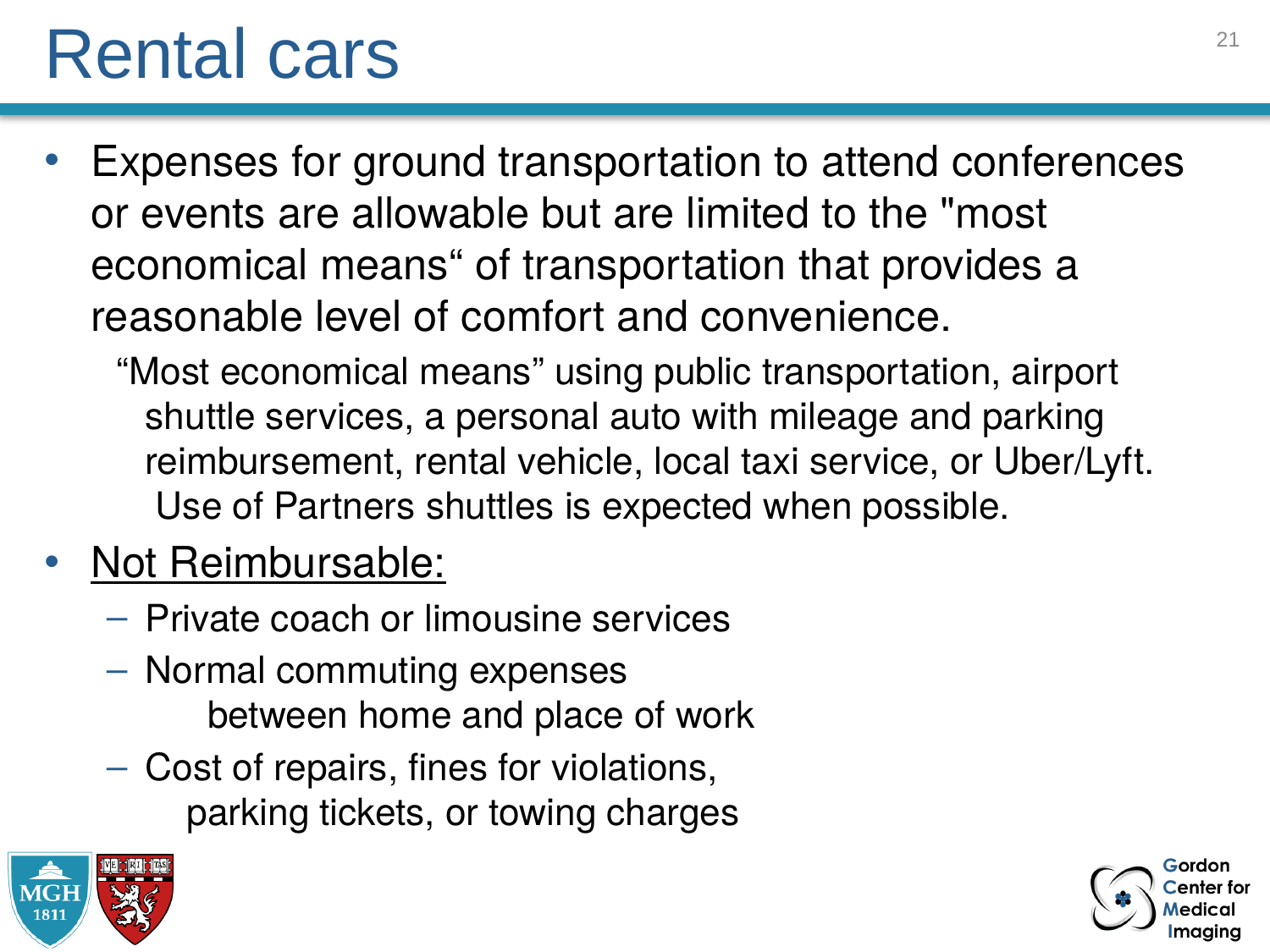

21
# Rental cars
Expenses for ground transportation to attend conferences or events are allowable but are limited to the "most economical means“ of transportation that provides a reasonable level of comfort and convenience.
 “Most economical means” using public transportation, airport shuttle services, a personal auto with mileage and parking reimbursement, rental vehicle, local taxi service, or Uber/Lyft.  Use of Partners shuttles is expected when possible.
Not Reimbursable:
Private coach or limousine services
Normal commuting expenses                                                                between home and place of work
Cost of repairs, fines for violations,                                                      parking tickets, or towing charges